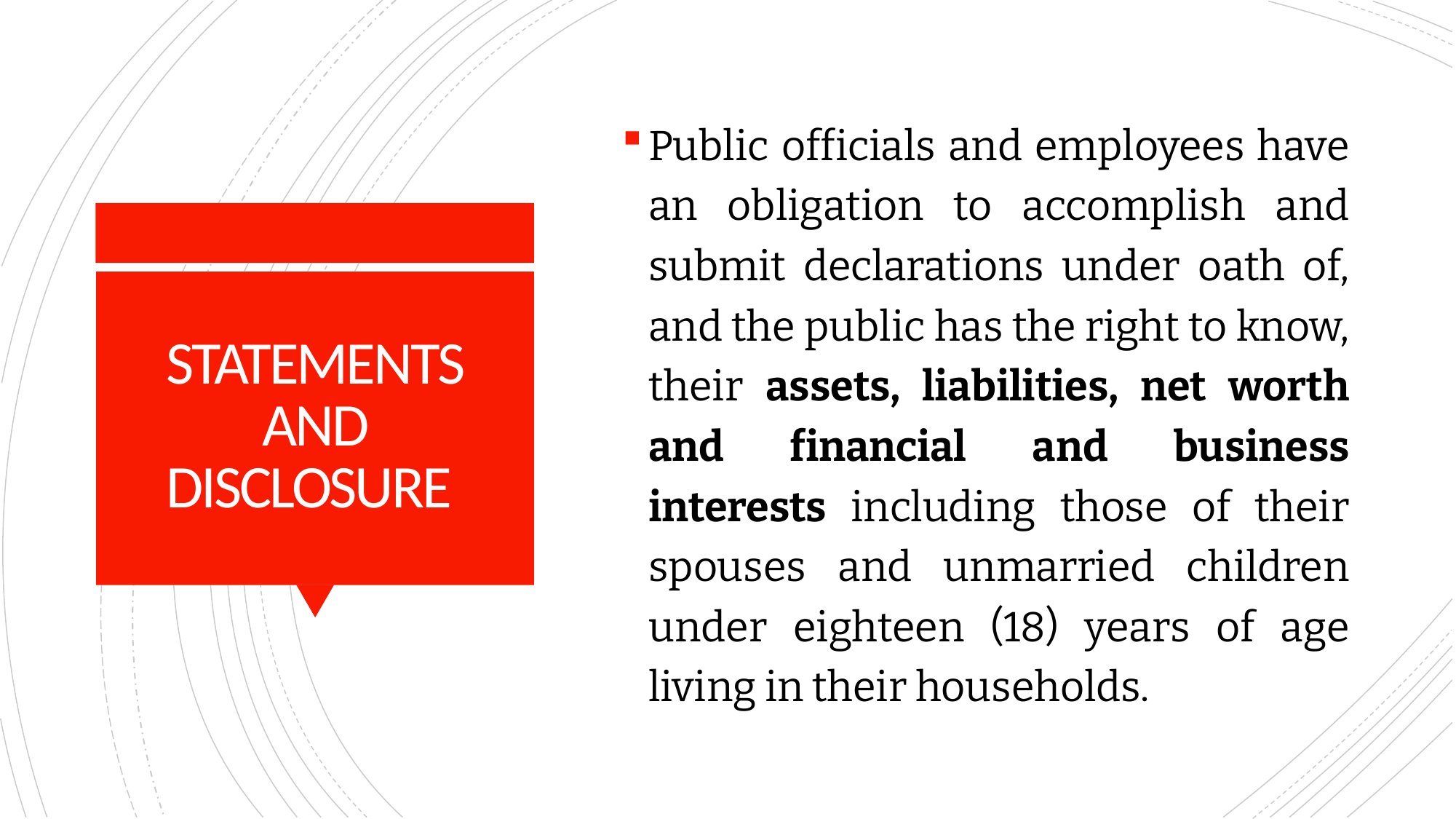

Public officials and employees have an obligation to accomplish and submit declarations under oath of, and the public has the right to know, their assets, liabilities, net worth and financial and business interests including those of their spouses and unmarried children under eighteen (18) years of age living in their households.
# STATEMENTS AND DISCLOSURE